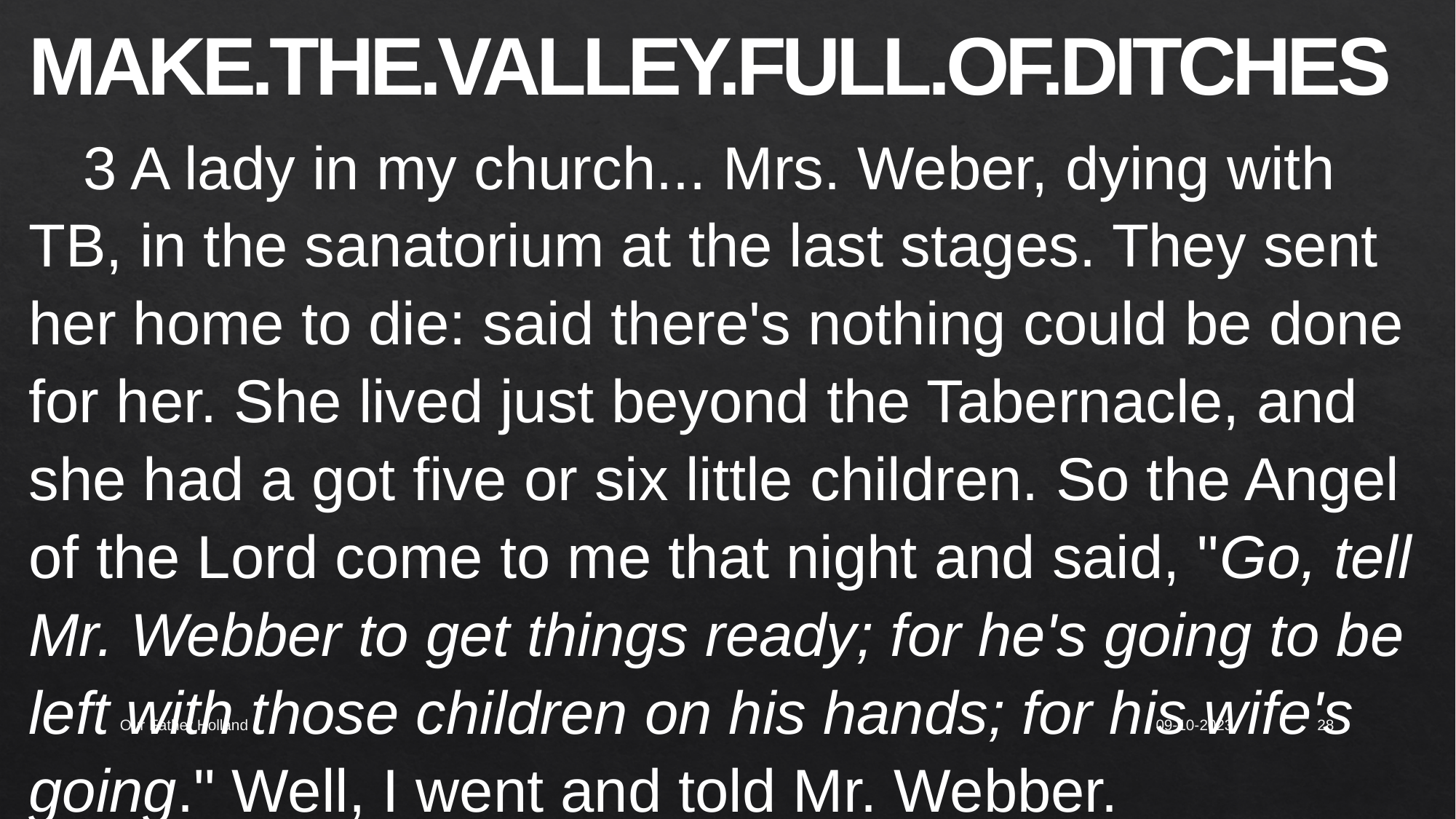

MAKE.THE.VALLEY.FULL.OF.DITCHES
3 A lady in my church... Mrs. Weber, dying with TB, in the sanatorium at the last stages. They sent her home to die: said there's nothing could be done for her. She lived just beyond the Tabernacle, and she had a got five or six little children. So the Angel of the Lord come to me that night and said, "Go, tell Mr. Webber to get things ready; for he's going to be left with those children on his hands; for his wife's going." Well, I went and told Mr. Webber.
Our Father Holland
09-10-2023
28